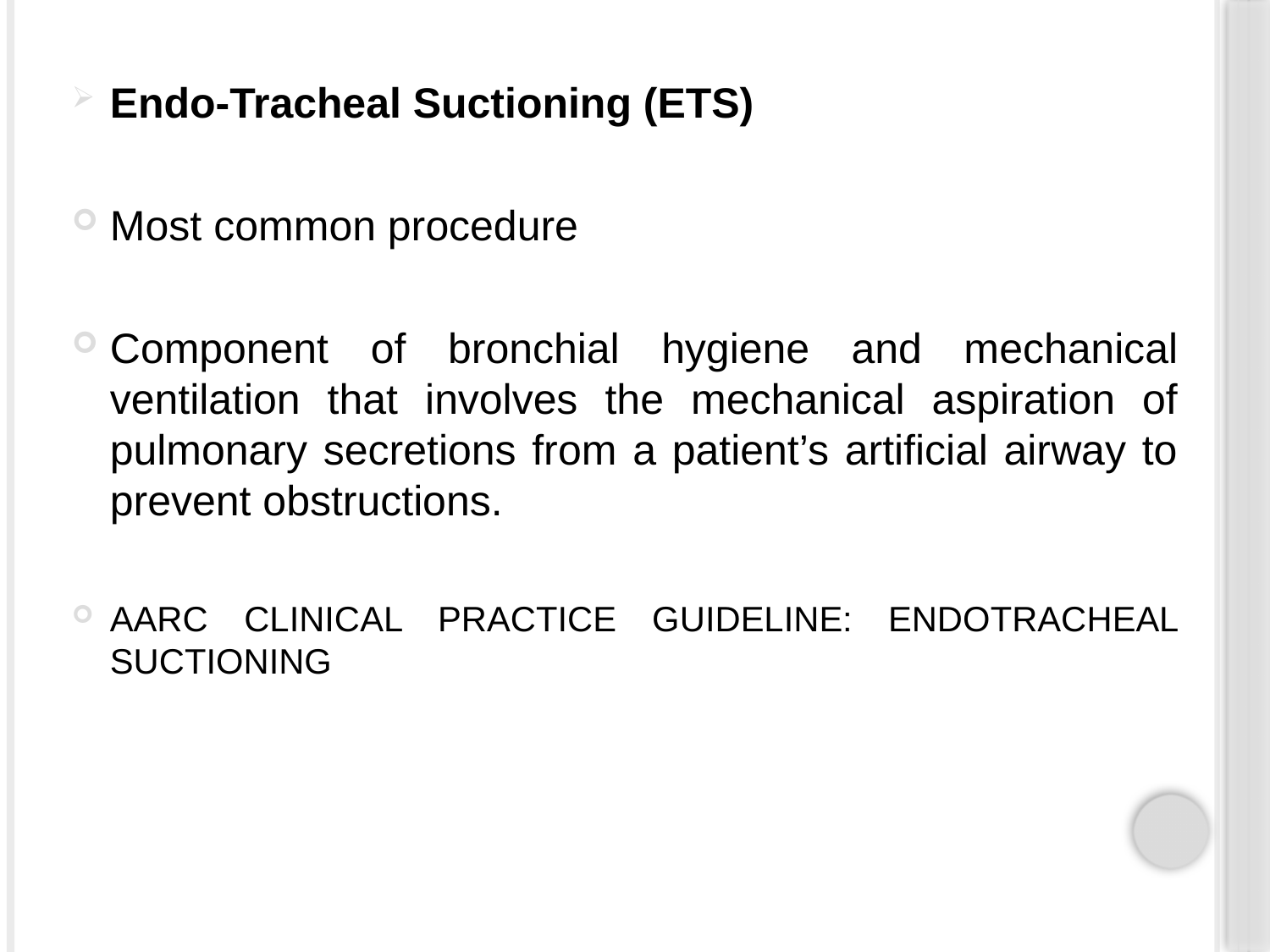

#
Endo-Tracheal Suctioning (ETS)

Most common procedure

Component of bronchial hygiene and mechanical ventilation that involves the mechanical aspiration of pulmonary secretions from a patient’s artificial airway to prevent obstructions.

AARC CLINICAL PRACTICE GUIDELINE: ENDOTRACHEAL SUCTIONING